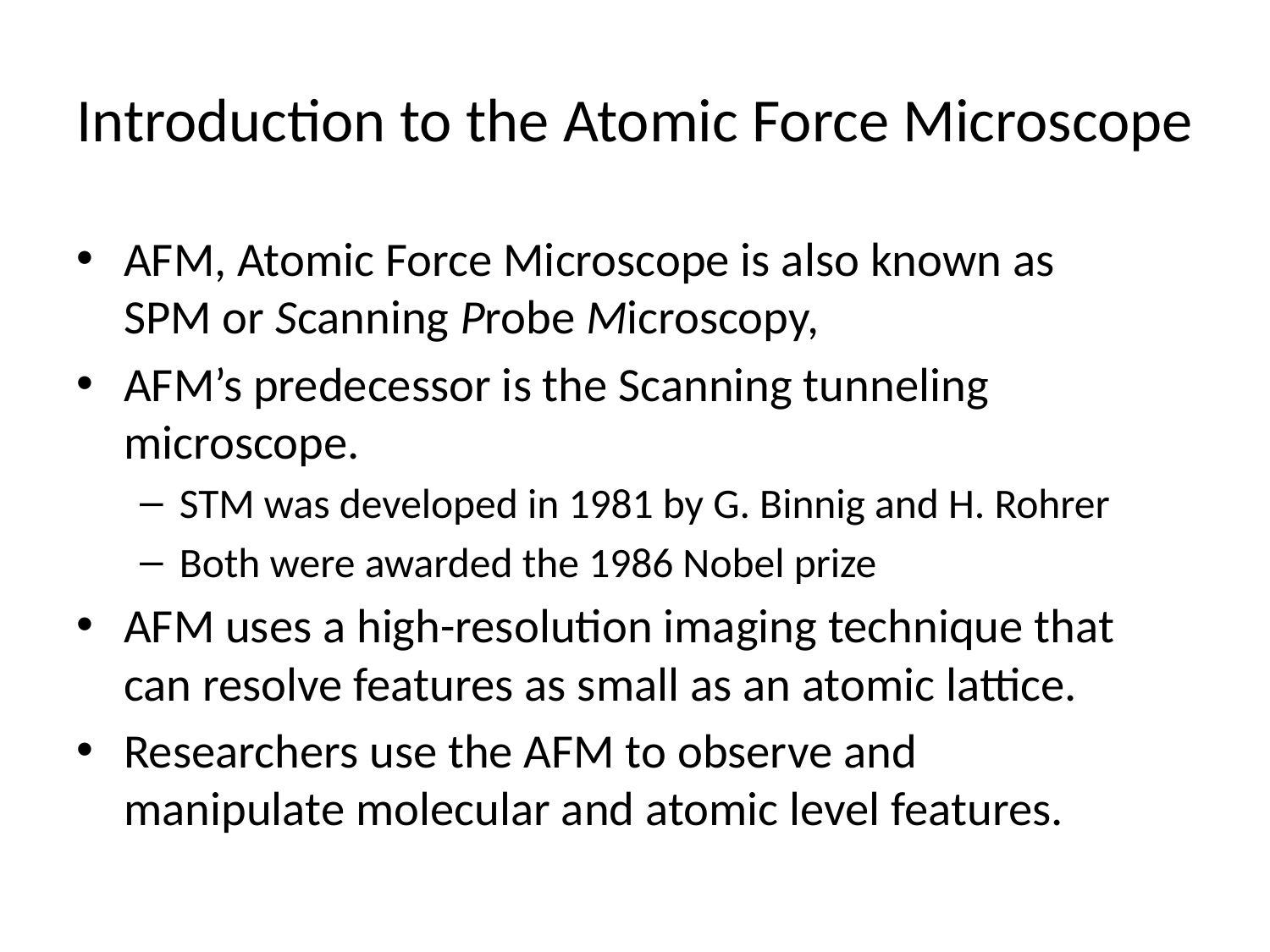

# Introduction to the Atomic Force Microscope
AFM, Atomic Force Microscope is also known as SPM or Scanning Probe Microscopy,
AFM’s predecessor is the Scanning tunneling microscope.
STM was developed in 1981 by G. Binnig and H. Rohrer
Both were awarded the 1986 Nobel prize
AFM uses a high-resolution imaging technique that can resolve features as small as an atomic lattice.
Researchers use the AFM to observe and manipulate molecular and atomic level features.